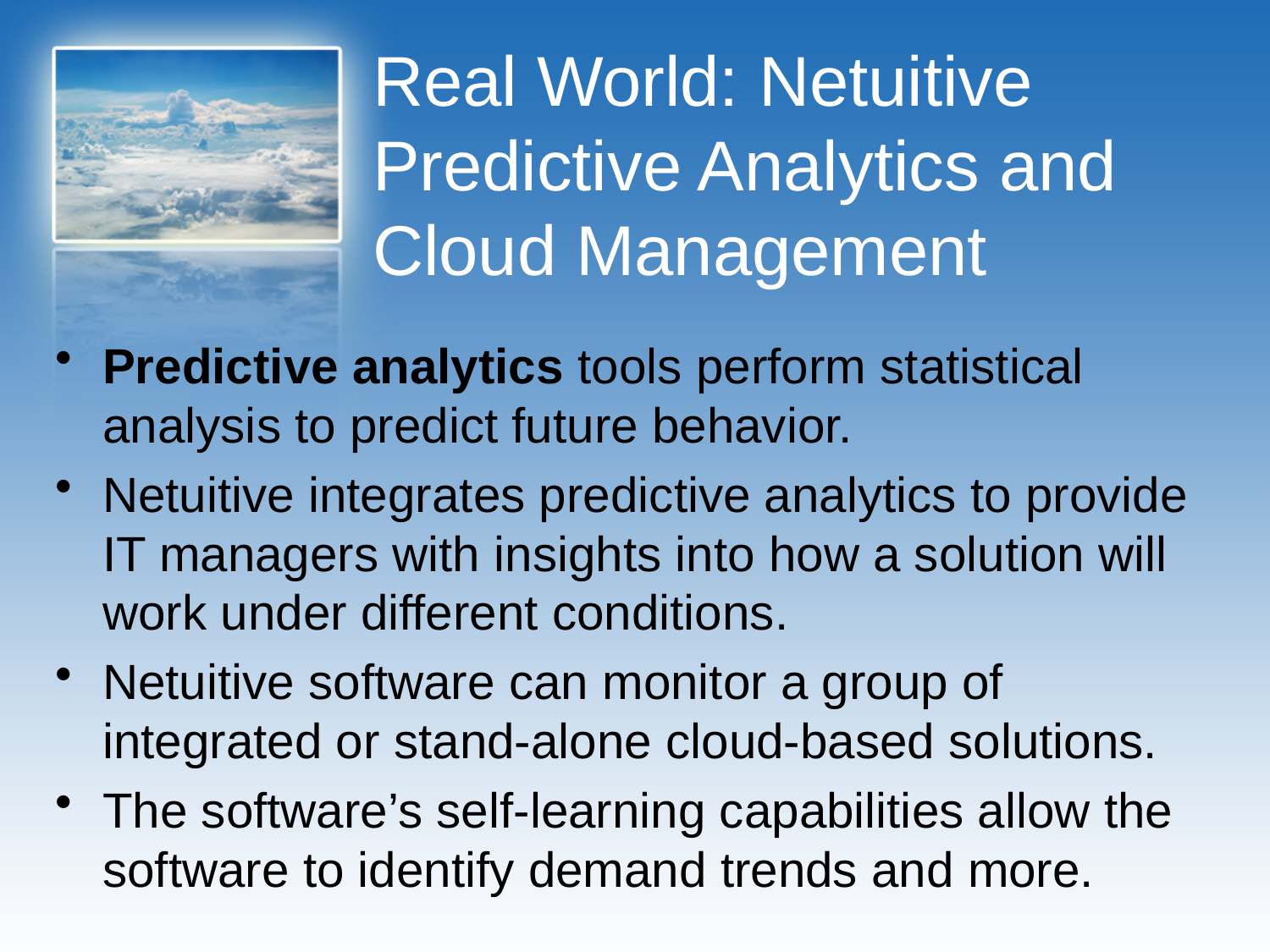

# Real World: Netuitive Predictive Analytics and Cloud Management
Predictive analytics tools perform statistical analysis to predict future behavior.
Netuitive integrates predictive analytics to provide IT managers with insights into how a solution will work under different conditions.
Netuitive software can monitor a group of integrated or stand-alone cloud-based solutions.
The software’s self-learning capabilities allow the software to identify demand trends and more.